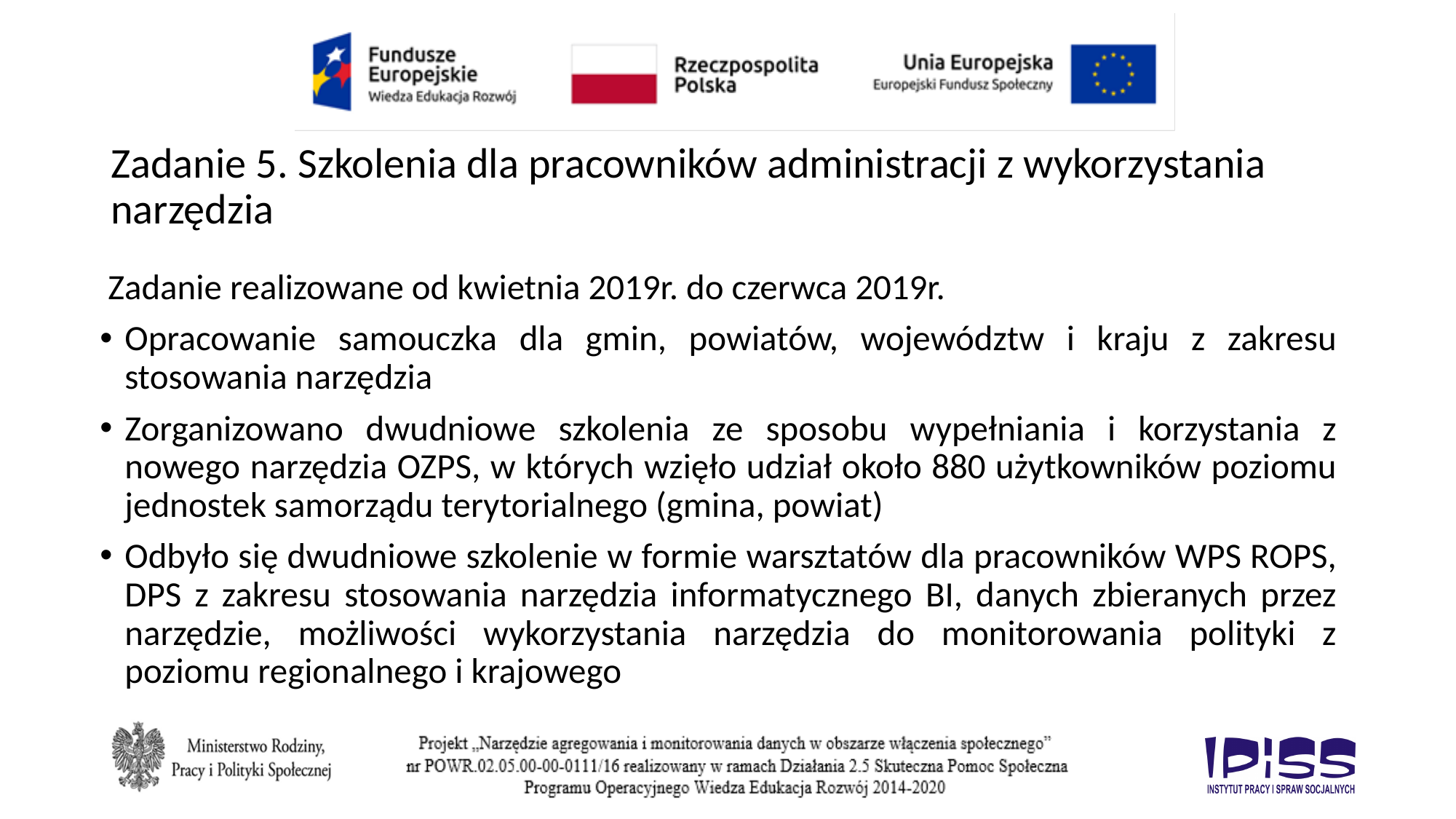

# Zadanie 5. Szkolenia dla pracowników administracji z wykorzystania narzędzia
 Zadanie realizowane od kwietnia 2019r. do czerwca 2019r.
Opracowanie samouczka dla gmin, powiatów, województw i kraju z zakresu stosowania narzędzia
Zorganizowano dwudniowe szkolenia ze sposobu wypełniania i korzystania z nowego narzędzia OZPS, w których wzięło udział około 880 użytkowników poziomu jednostek samorządu terytorialnego (gmina, powiat)
Odbyło się dwudniowe szkolenie w formie warsztatów dla pracowników WPS ROPS, DPS z zakresu stosowania narzędzia informatycznego BI, danych zbieranych przez narzędzie, możliwości wykorzystania narzędzia do monitorowania polityki z poziomu regionalnego i krajowego